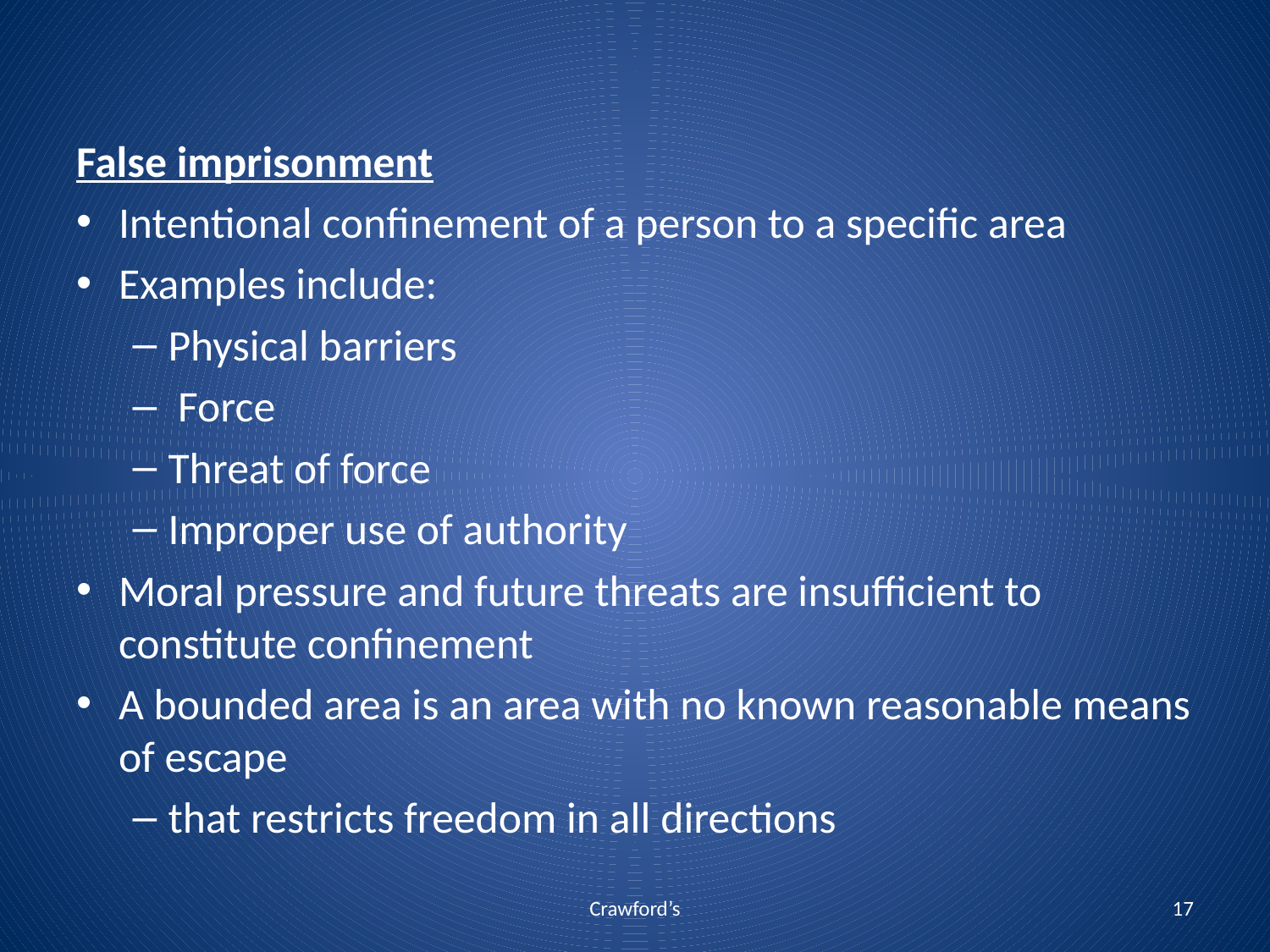

False imprisonment
Intentional confinement of a person to a specific area
Examples include:
Physical barriers
 Force
Threat of force
Improper use of authority
Moral pressure and future threats are insufficient to constitute confinement
A bounded area is an area with no known reasonable means of escape
that restricts freedom in all directions

Crawford’s
17